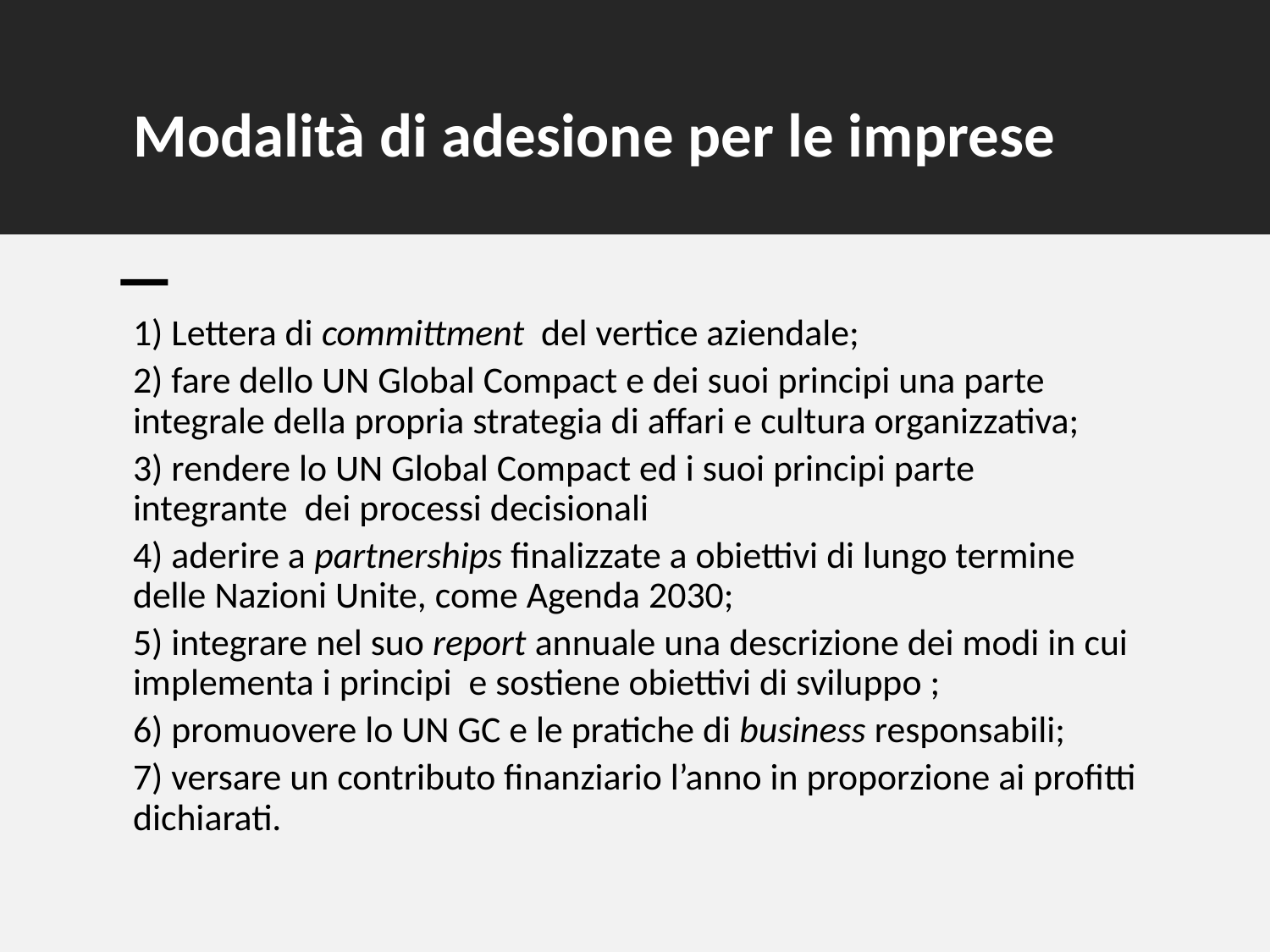

# Modalità di adesione per le imprese

1) Lettera di committment  del vertice aziendale;
2) fare dello UN Global Compact e dei suoi principi una parte integrale della propria strategia di affari e cultura organizzativa;
3) rendere lo UN Global Compact ed i suoi principi parte integrante  dei processi decisionali
4) aderire a partnerships finalizzate a obiettivi di lungo termine delle Nazioni Unite, come Agenda 2030;
5) integrare nel suo report annuale una descrizione dei modi in cui implementa i principi  e sostiene obiettivi di sviluppo ;
6) promuovere lo UN GC e le pratiche di business responsabili;
7) versare un contributo finanziario l’anno in proporzione ai profitti dichiarati.